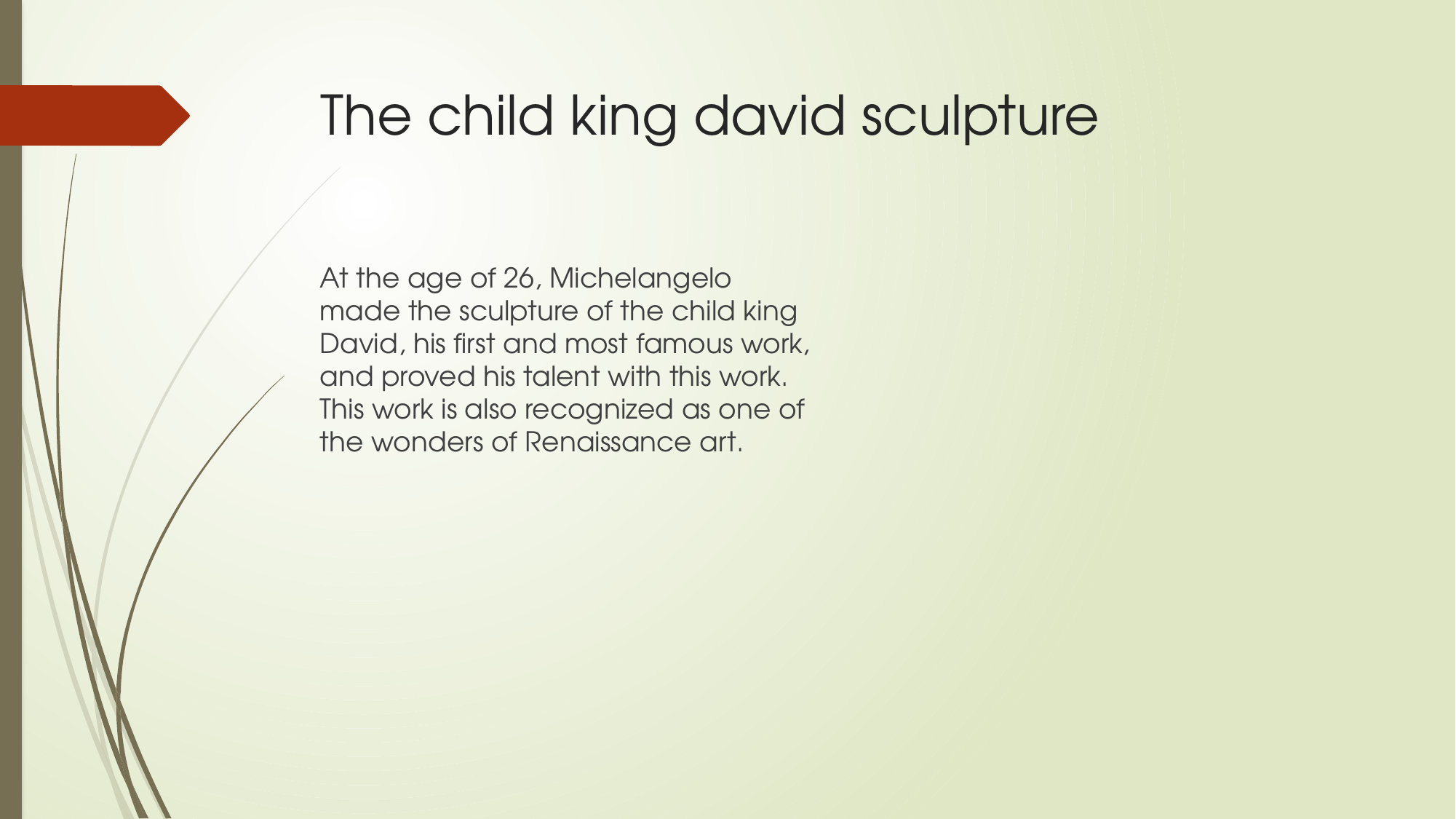

# The child king david sculpture

At the age of 26, Michelangelo made the sculpture of the child king David, his first and most famous work, and proved his talent with this work. This work is also recognized as one of the wonders of Renaissance art.